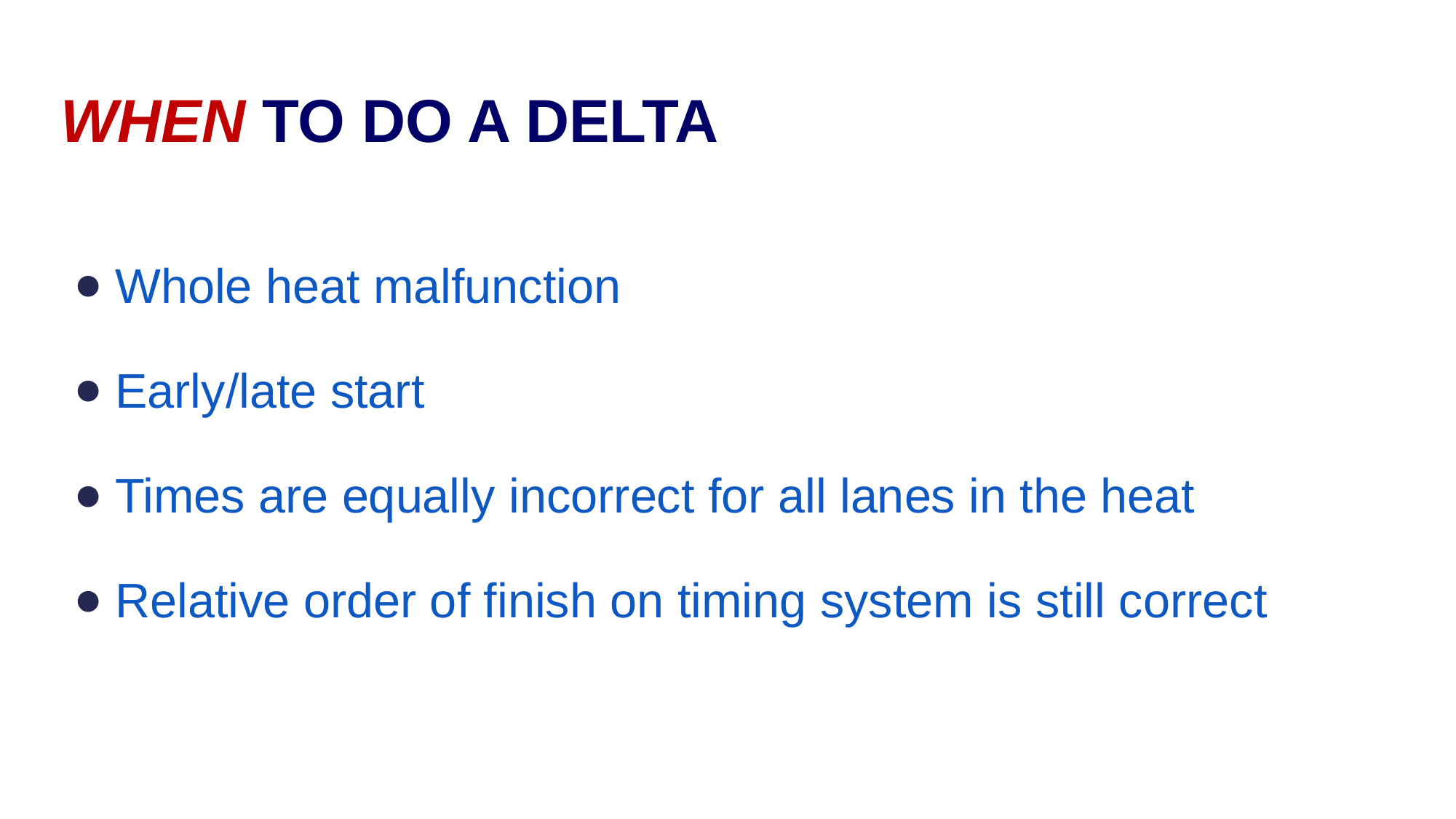

# WHEN TO DO A DELTA
Whole heat malfunction
Early/late start
Times are equally incorrect for all lanes in the heat
Relative order of finish on timing system is still correct